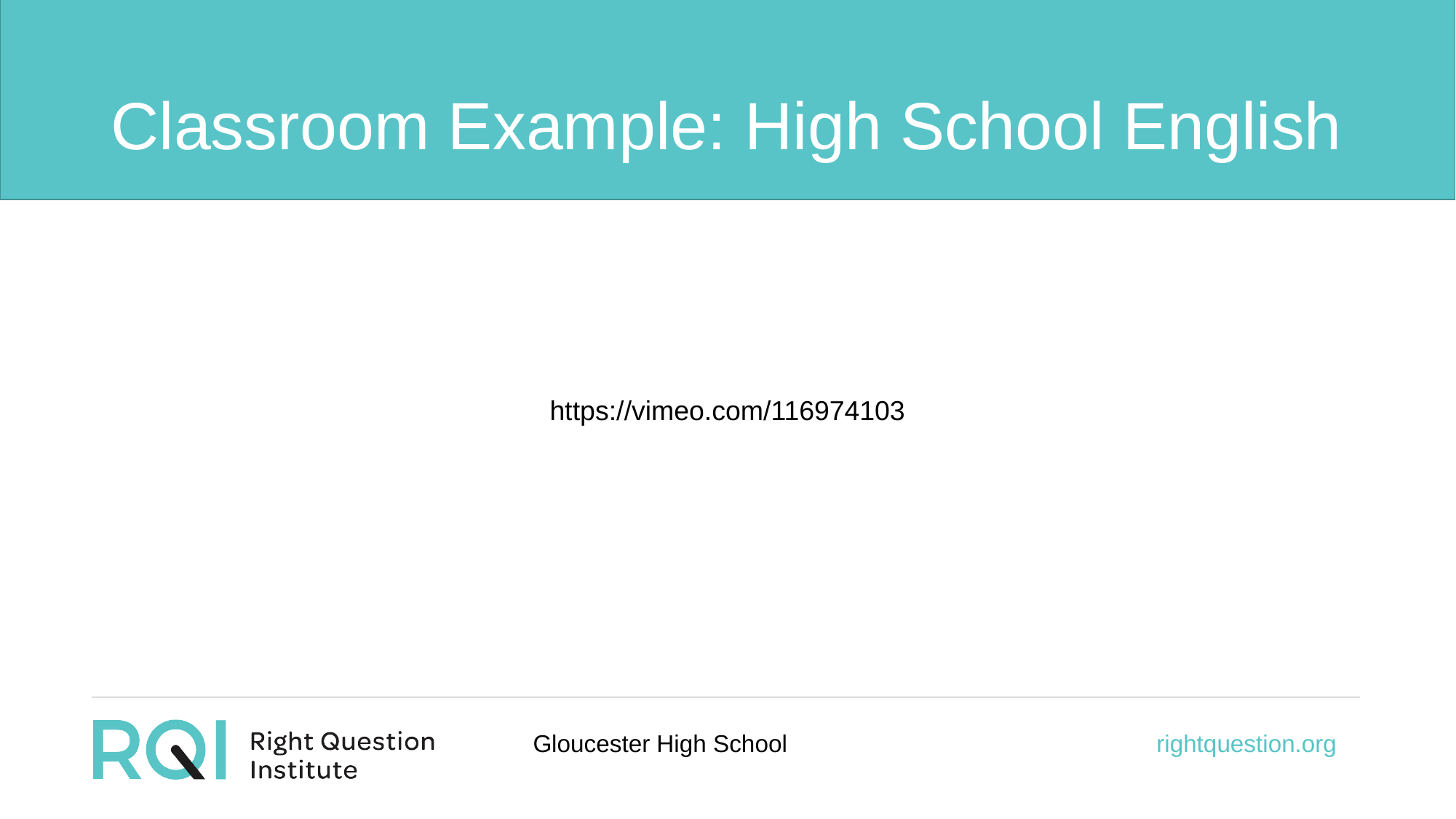

# Classroom Example: High School English
https://vimeo.com/116974103